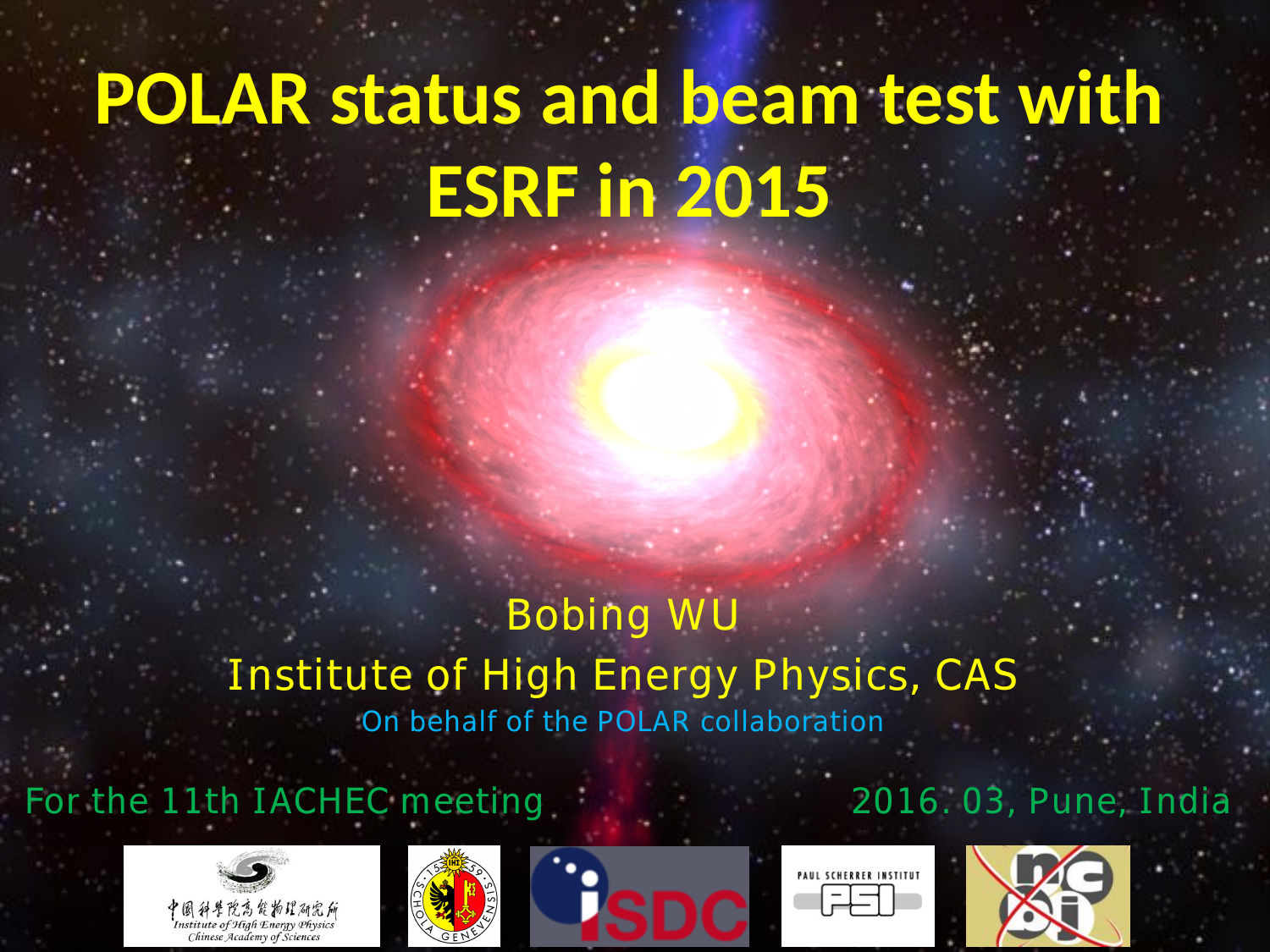

# POLAR status and beam test with ESRF in 2015
Bobing WU
Institute of High Energy Physics, CAS
On behalf of the POLAR collaboration